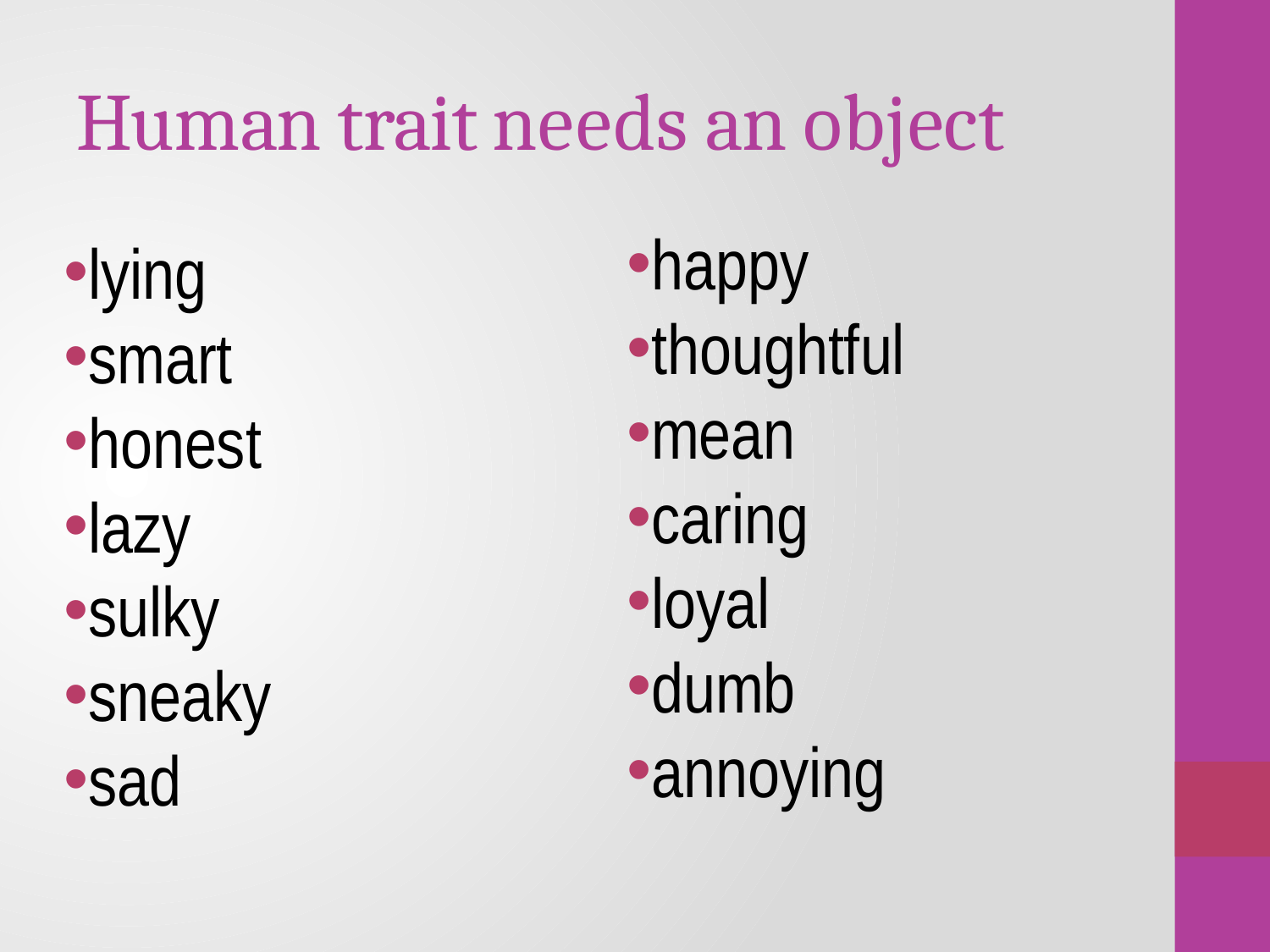

# Human trait needs an object
happy
thoughtful
mean
caring
loyal
dumb
annoying

lying
smart
honest
lazy
sulky
sneaky
sad